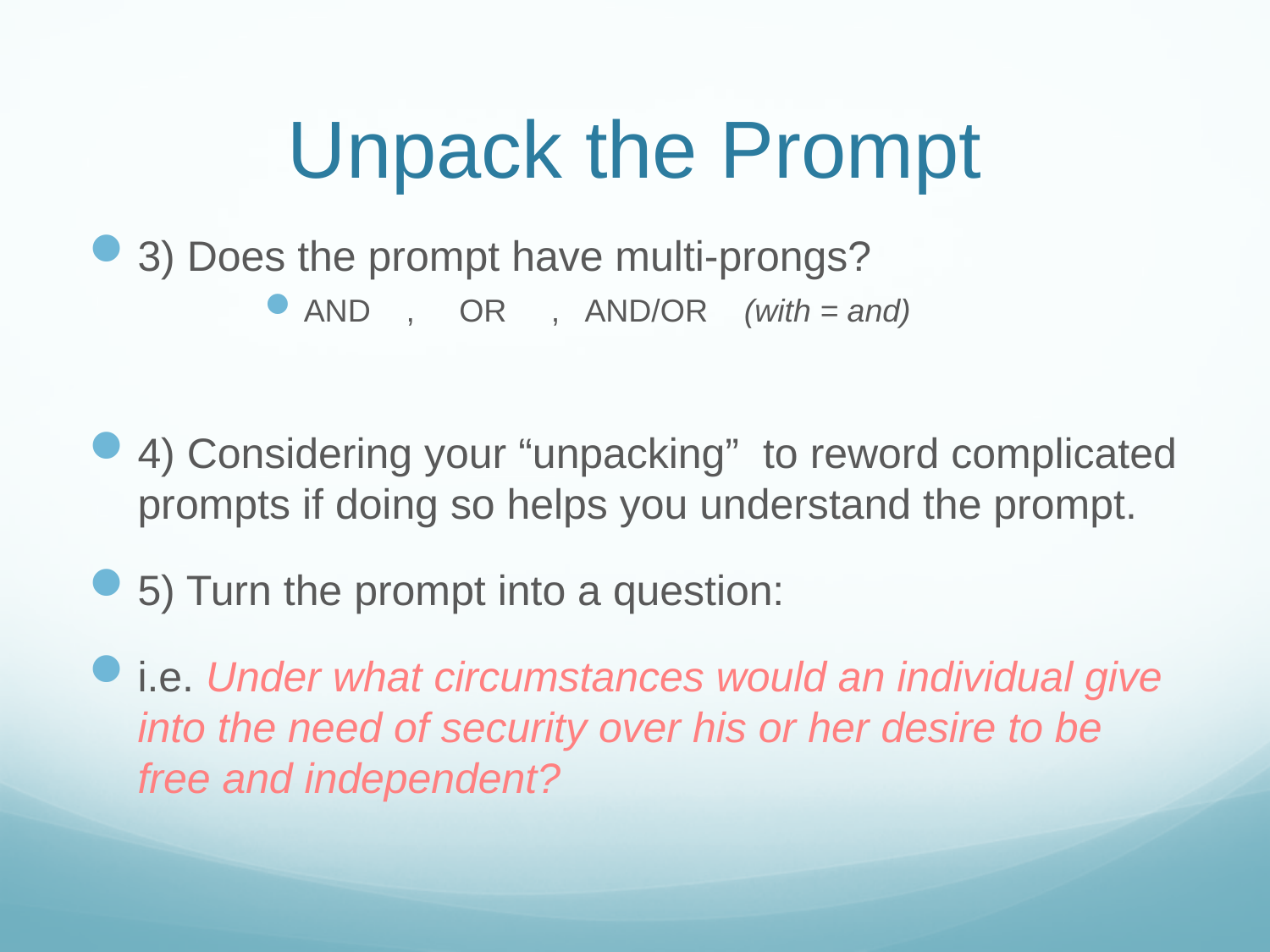

# Unpack the Prompt
3) Does the prompt have multi-prongs?
AND    ,     OR     ,   AND/OR    (with = and)

4) Considering your “unpacking”  to reword complicated prompts if doing so helps you understand the prompt.
5) Turn the prompt into a question:
i.e. Under what circumstances would an individual give into the need of security over his or her desire to be free and independent?